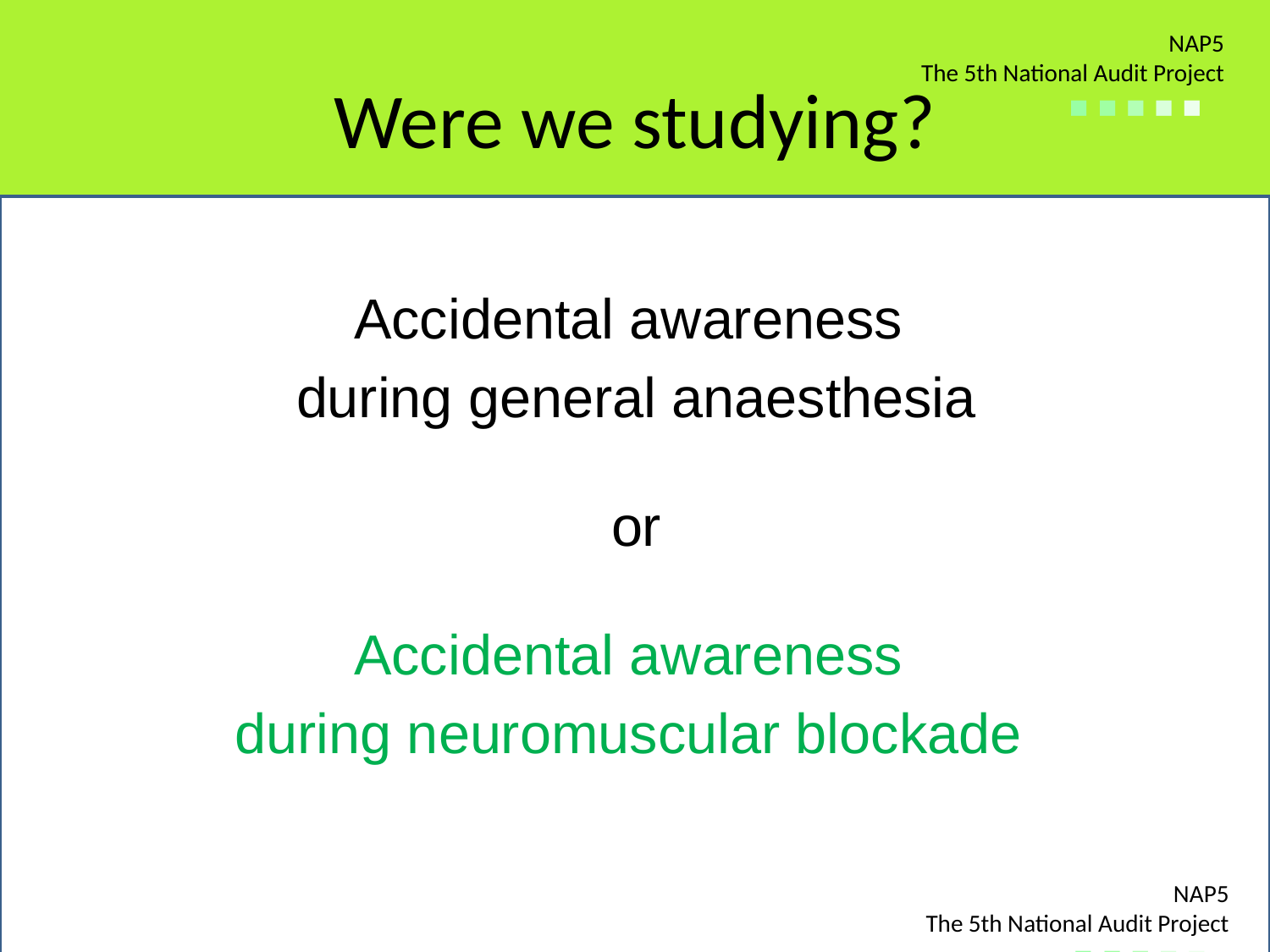

# Were we studying?
Accidental awareness
during general anaesthesia

or

Accidental awareness
during neuromuscular blockade